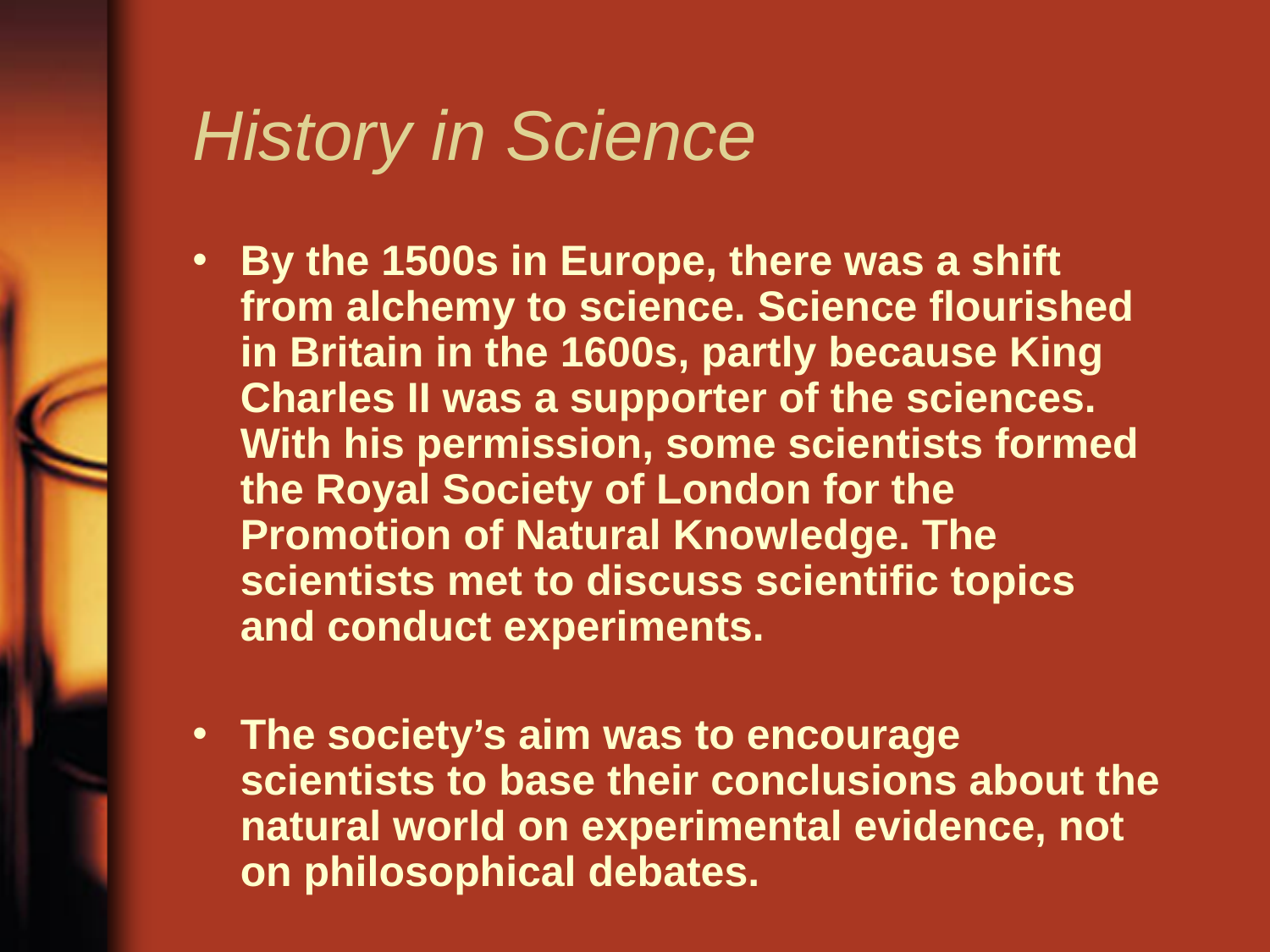

# History in Science
By the 1500s in Europe, there was a shift from alchemy to science. Science flourished in Britain in the 1600s, partly because King Charles II was a supporter of the sciences. With his permission, some scientists formed the Royal Society of London for the Promotion of Natural Knowledge. The scientists met to discuss scientific topics and conduct experiments.

The society’s aim was to encourage scientists to base their conclusions about the natural world on experimental evidence, not on philosophical debates.